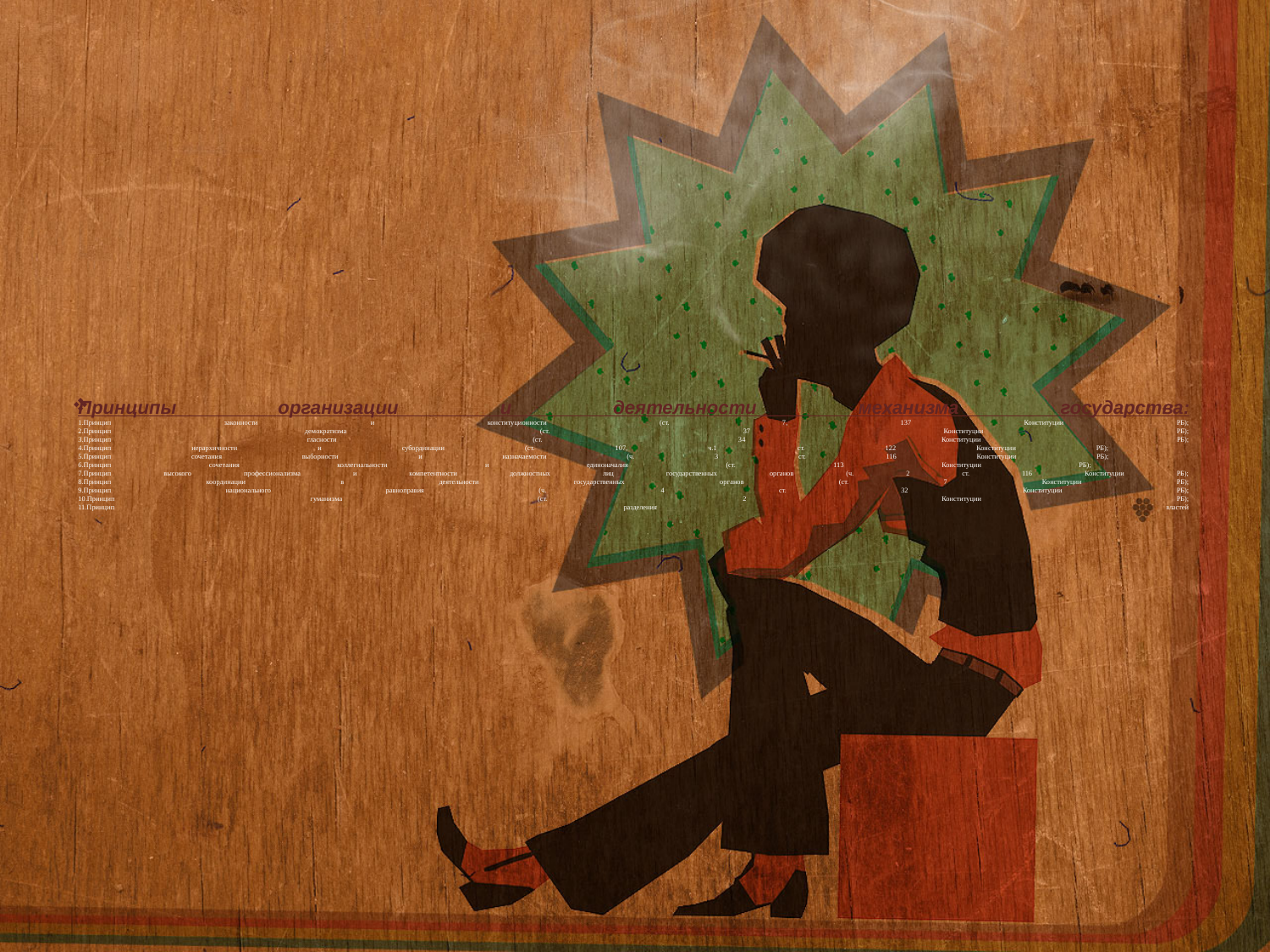

# Принципы организации и деятельности механизма государства: 1.Принцип законности и конституционности (ст. 7, 137 Конституции РБ); 2.Принцип демократизма (ст. 37 Конституции РБ); 3.Принцип гласности (ст. 34 Конституции РБ); 4.Принцип иерархичности и субординации (ст. 107, ч.1 ст. 122 Конституции РБ); 5.Принцип сочетания выборности и назначаемости (ч. 3 ст. 116 Конституции РБ); 6.Принцип сочетания коллегиальности и единоначалия (ст. 113 Конституции РБ); 7.Принцип высокого профессионализма и компетентности должностных лиц государственных органов (ч. 2 ст. 116 Конституции РБ); 8.Принцип координации в деятельности государственных органов (ст. 7 Конституции РБ); 9.Принцип национального равноправия (ч. 4 ст. 32 Конституции РБ); 10.Принцип гуманизма (ст. 2 Конституции РБ); 11.Принцип разделения властей